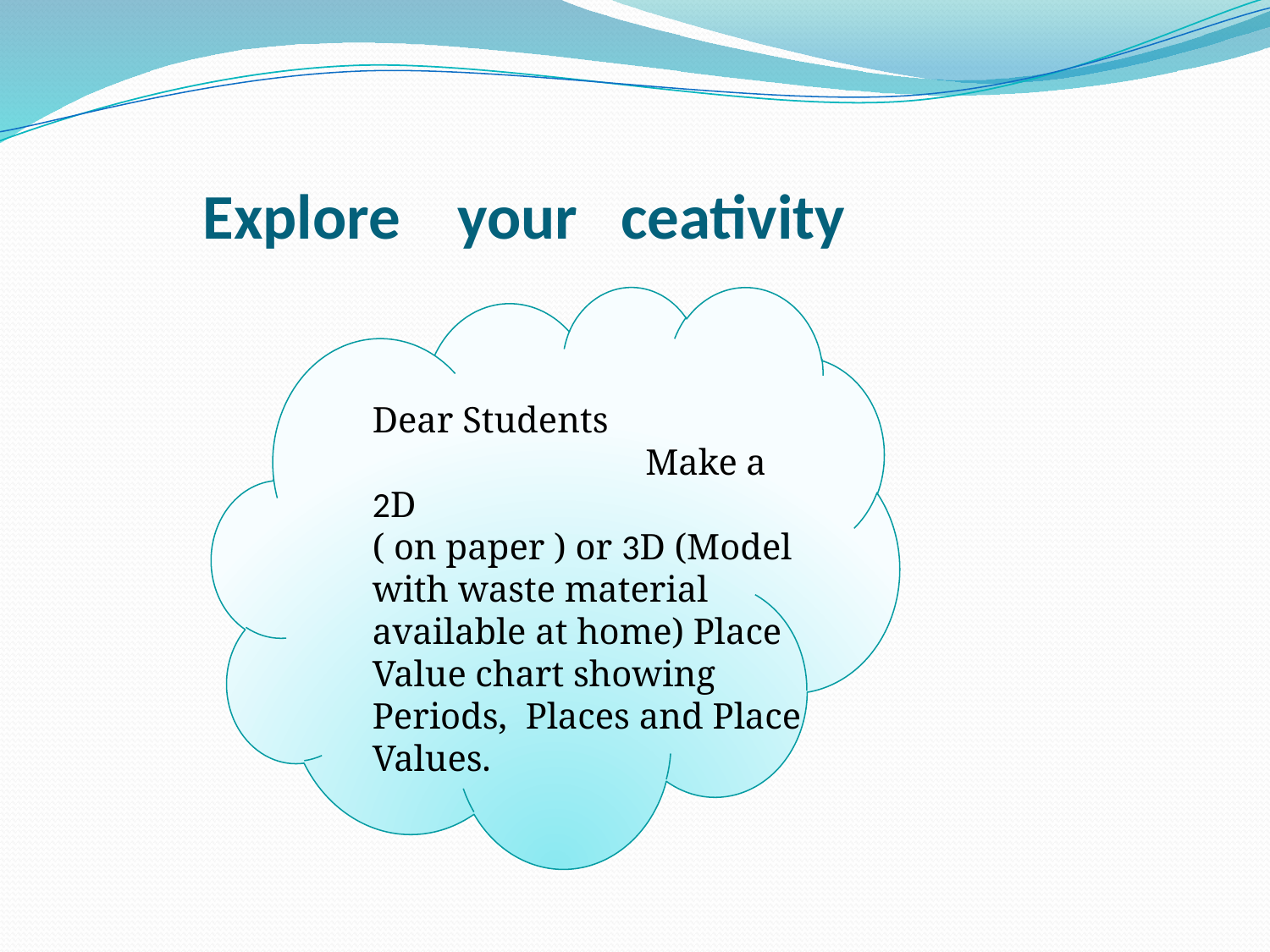

# Explore    your   ceativity

Dear Students
                              Make a 2D
( on paper ) or 3D (Model with waste material available at home) Place Value chart showing Periods,  Places and Place Values.